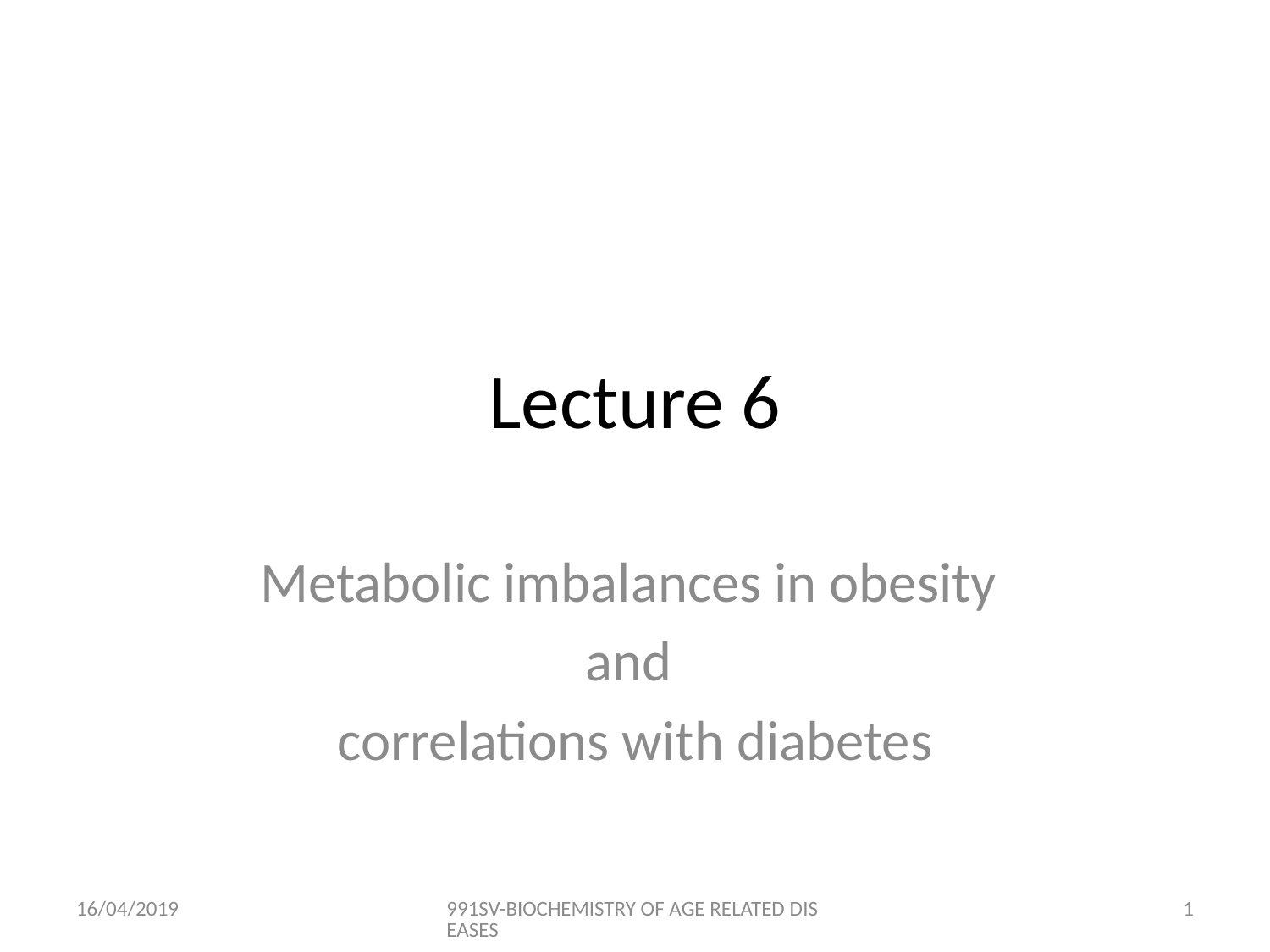

# Lecture 6
Metabolic imbalances in obesity
and
correlations with diabetes
16/04/2019
991SV-BIOCHEMISTRY OF AGE RELATED DISEASES
1